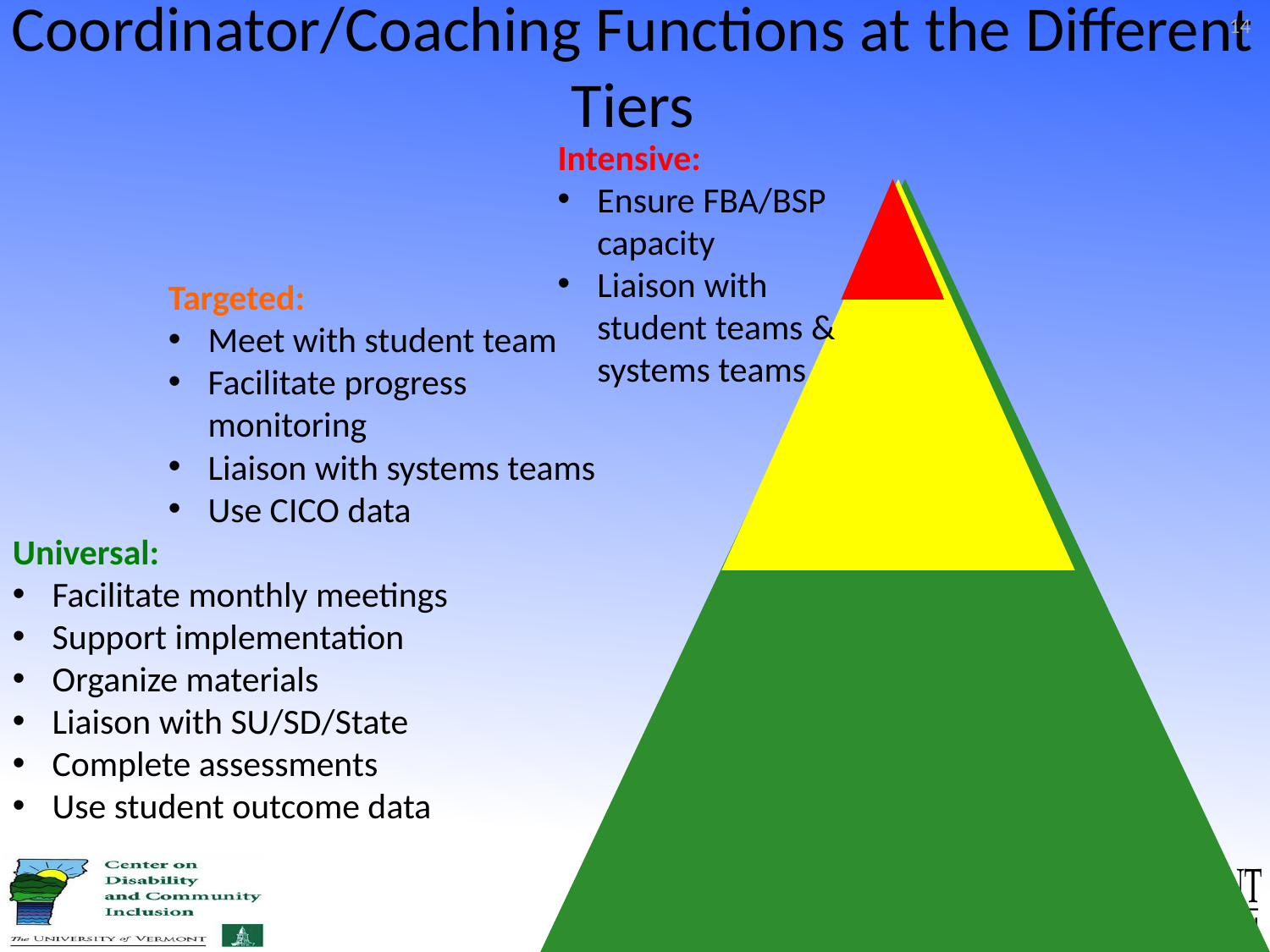

14
Coordinator/Coaching Functions at the Different Tiers
Intensive:
Ensure FBA/BSP capacity
Liaison with student teams & systems teams

Targeted:
Meet with student team
Facilitate progress monitoring
Liaison with systems teams
Use CICO data

Universal:
Facilitate monthly meetings
Support implementation
Organize materials
Liaison with SU/SD/State
Complete assessments
Use student outcome data